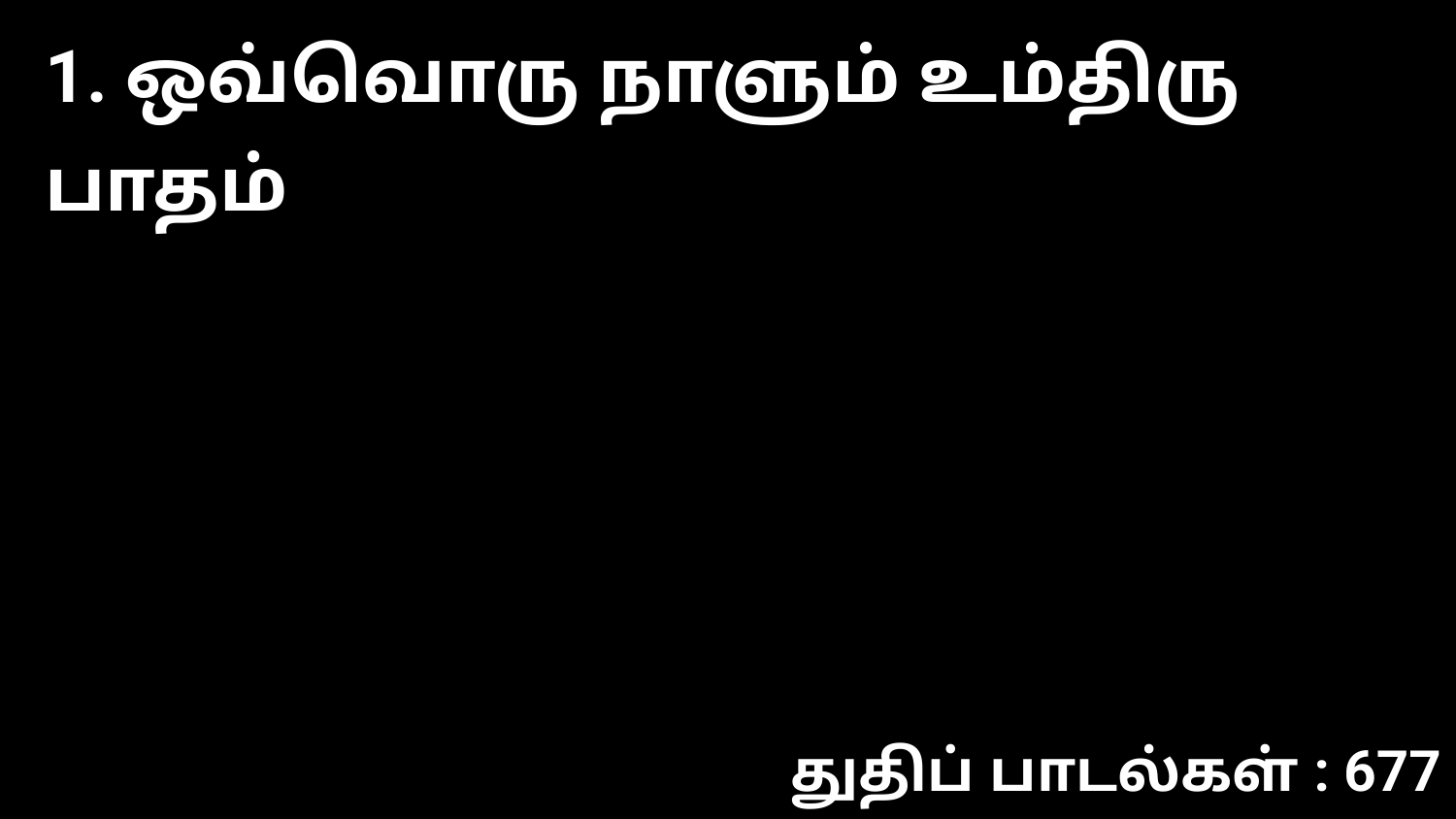

1. ஒவ்வொரு நாளும் உம்திரு பாதம்
துதிப் பாடல்கள் : 677